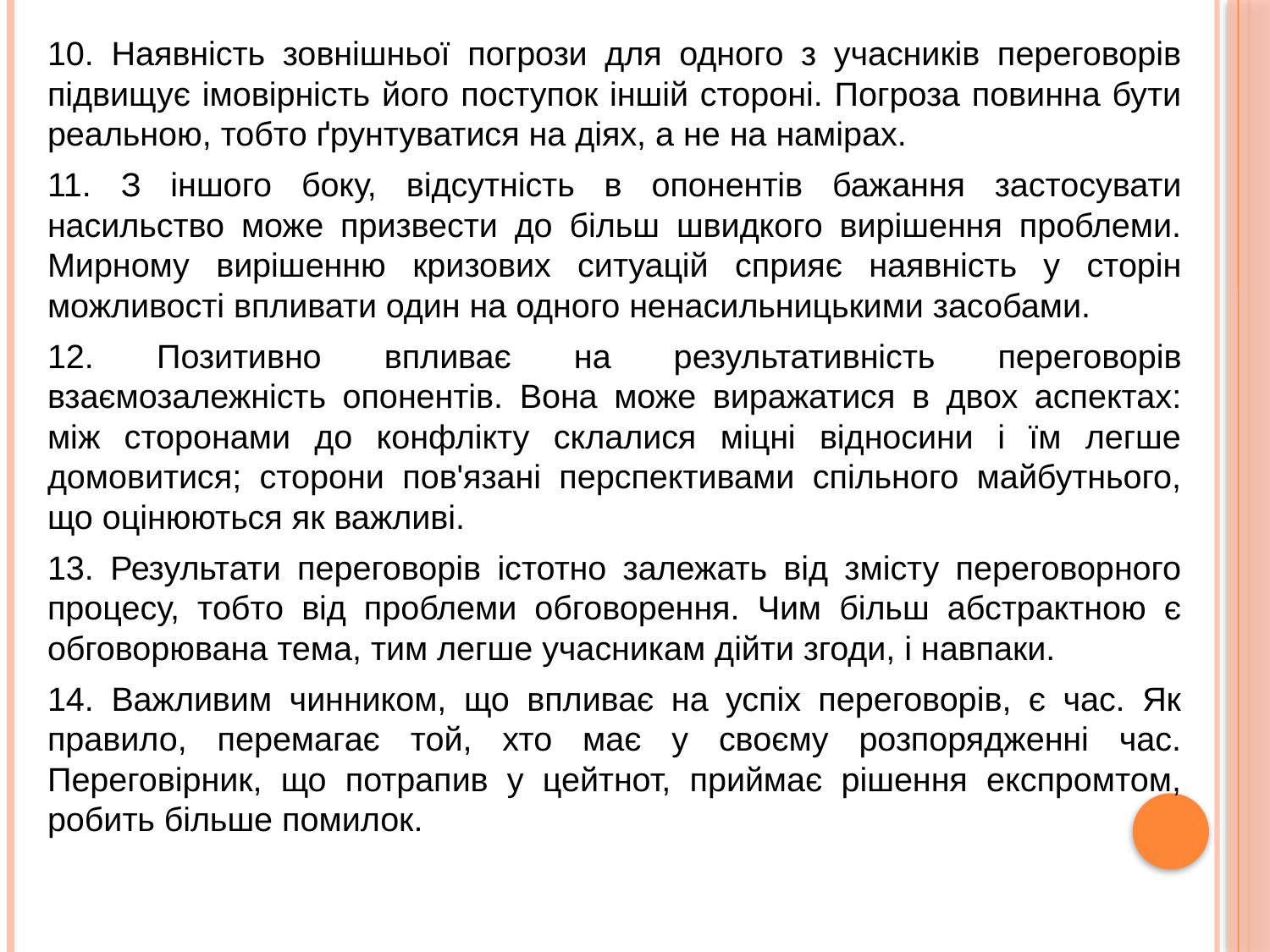

10. Наявність зовнішньої погрози для одного з учасників переговорів підвищує імовірність його поступок іншій стороні. Погроза повинна бути реальною, тобто ґрунтуватися на діях, а не на намірах.
11. З іншого боку, відсутність в опонентів бажання застосувати насильство може призвести до більш швидкого вирішення проблеми. Мирному вирішенню кризових ситуацій сприяє наявність у сторін можливості впливати один на одного ненасильницькими засобами.
12. Позитивно впливає на результативність переговорів взаємозалежність опонентів. Вона може виражатися в двох аспектах: між сторонами до конфлікту склалися міцні відносини і їм легше домовитися; сторони пов'язані перспективами спільного майбутнього, що оцінюються як важливі.
13. Результати переговорів істотно залежать від змісту переговорного процесу, тобто від проблеми обговорення. Чим більш абстрактною є обговорювана тема, тим легше учасникам дійти згоди, і навпаки.
14. Важливим чинником, що впливає на успіх переговорів, є час. Як правило, перемагає той, хто має у своєму розпорядженні час. Переговірник, що потрапив у цейтнот, приймає рішення експромтом, робить більше помилок.